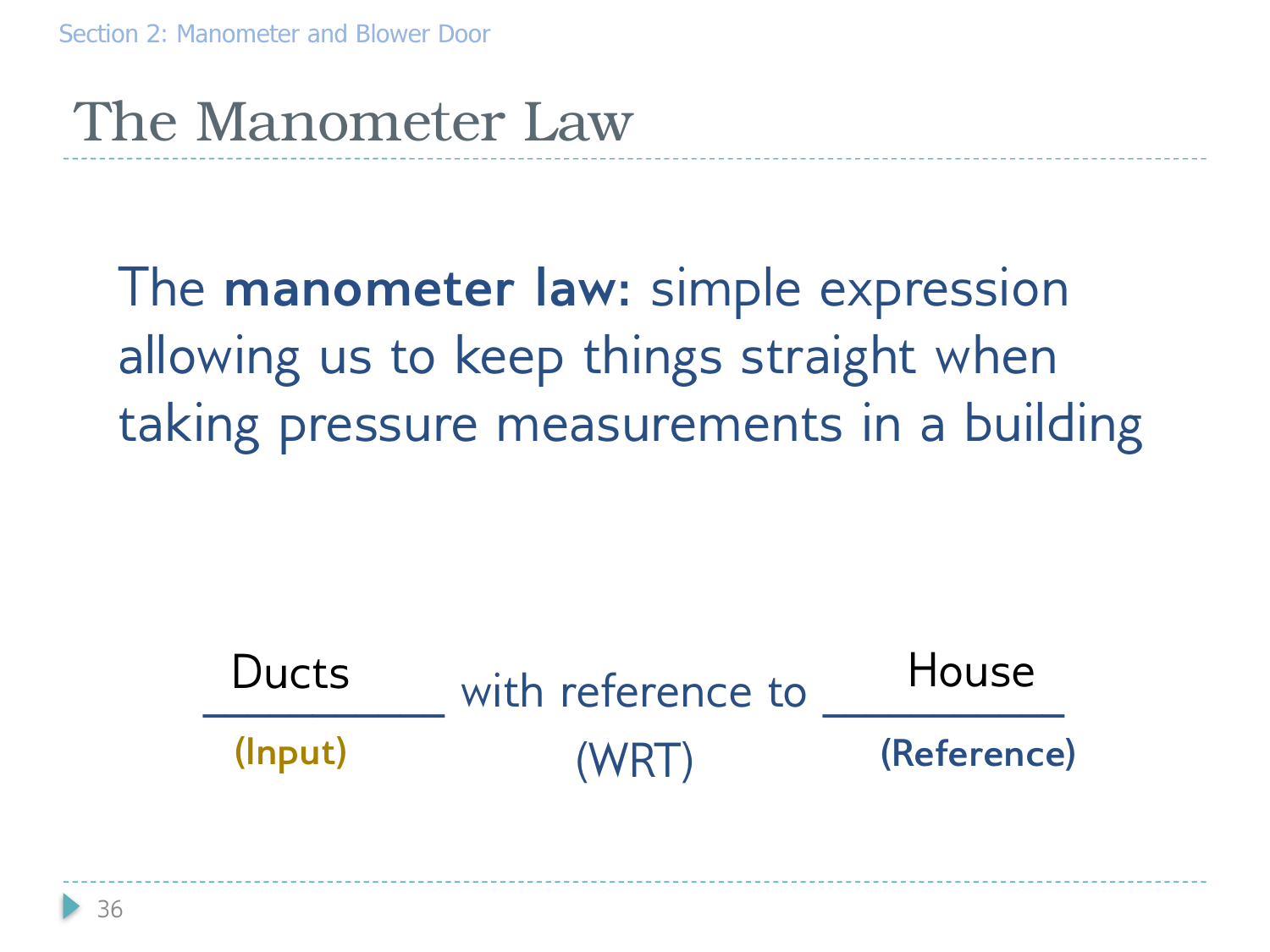

Section 2: Manometer and Blower Door
# The Manometer Law
The manometer law: simple expression allowing us to keep things straight when taking pressure measurements in a building

___________ with reference to ___________
(WRT)
Hallway
House
Bedroom
Ducts
Outside
House
House
Attic
(Input)
(Reference)
36